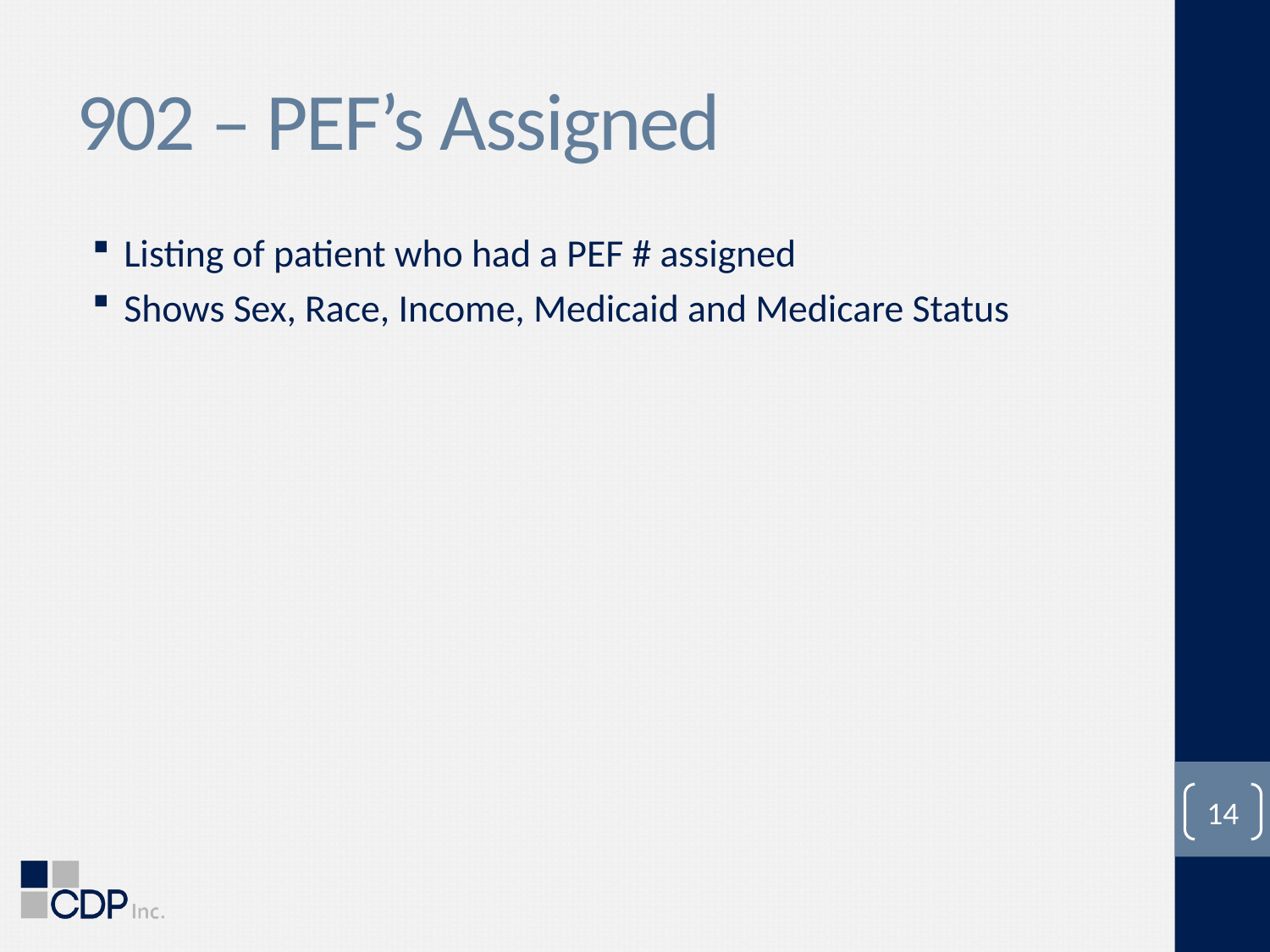

# 902 – PEF’s Assigned
Listing of patient who had a PEF # assigned
Shows Sex, Race, Income, Medicaid and Medicare Status
14